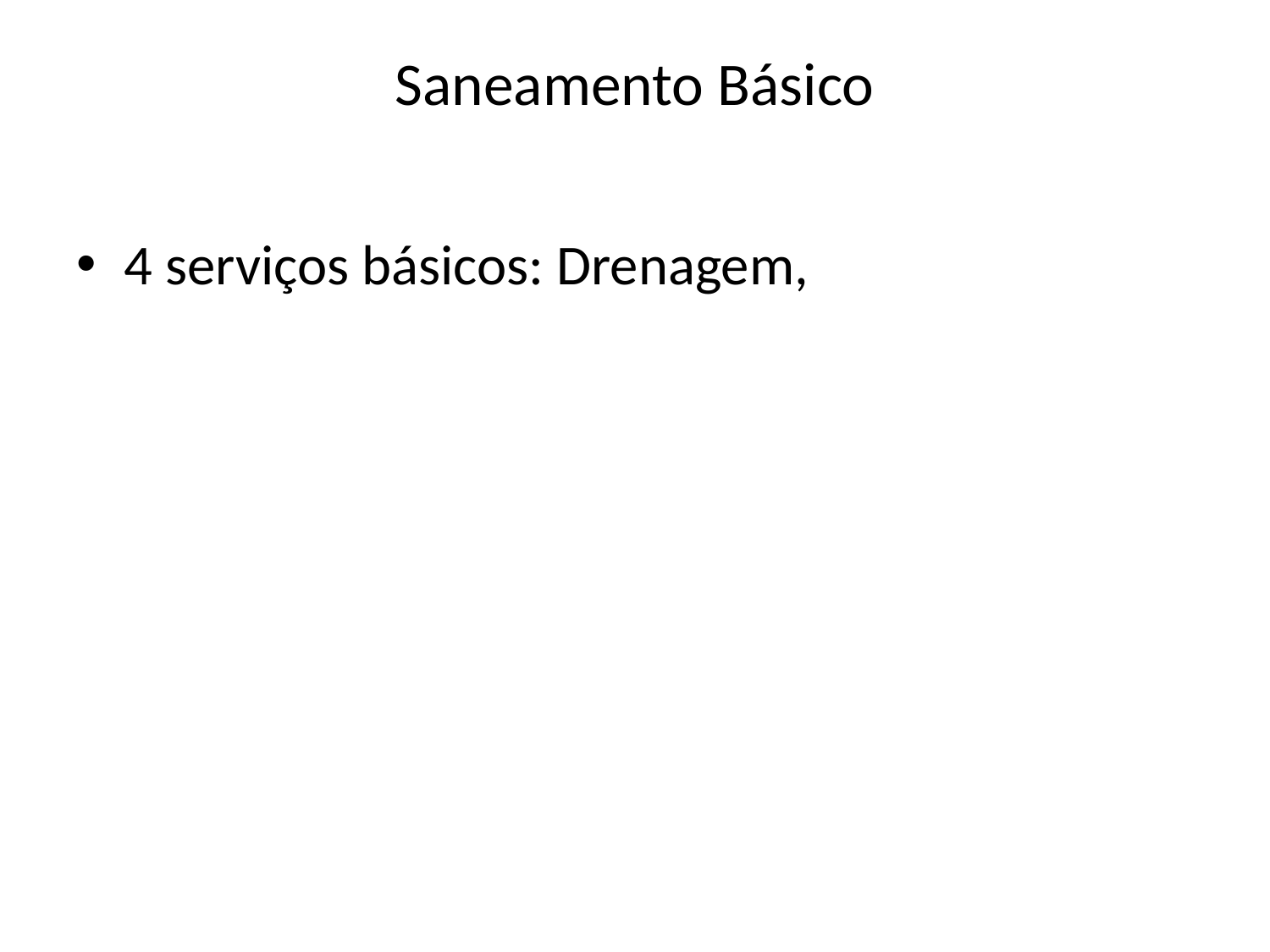

# Saneamento Básico
4 serviços básicos: Drenagem,